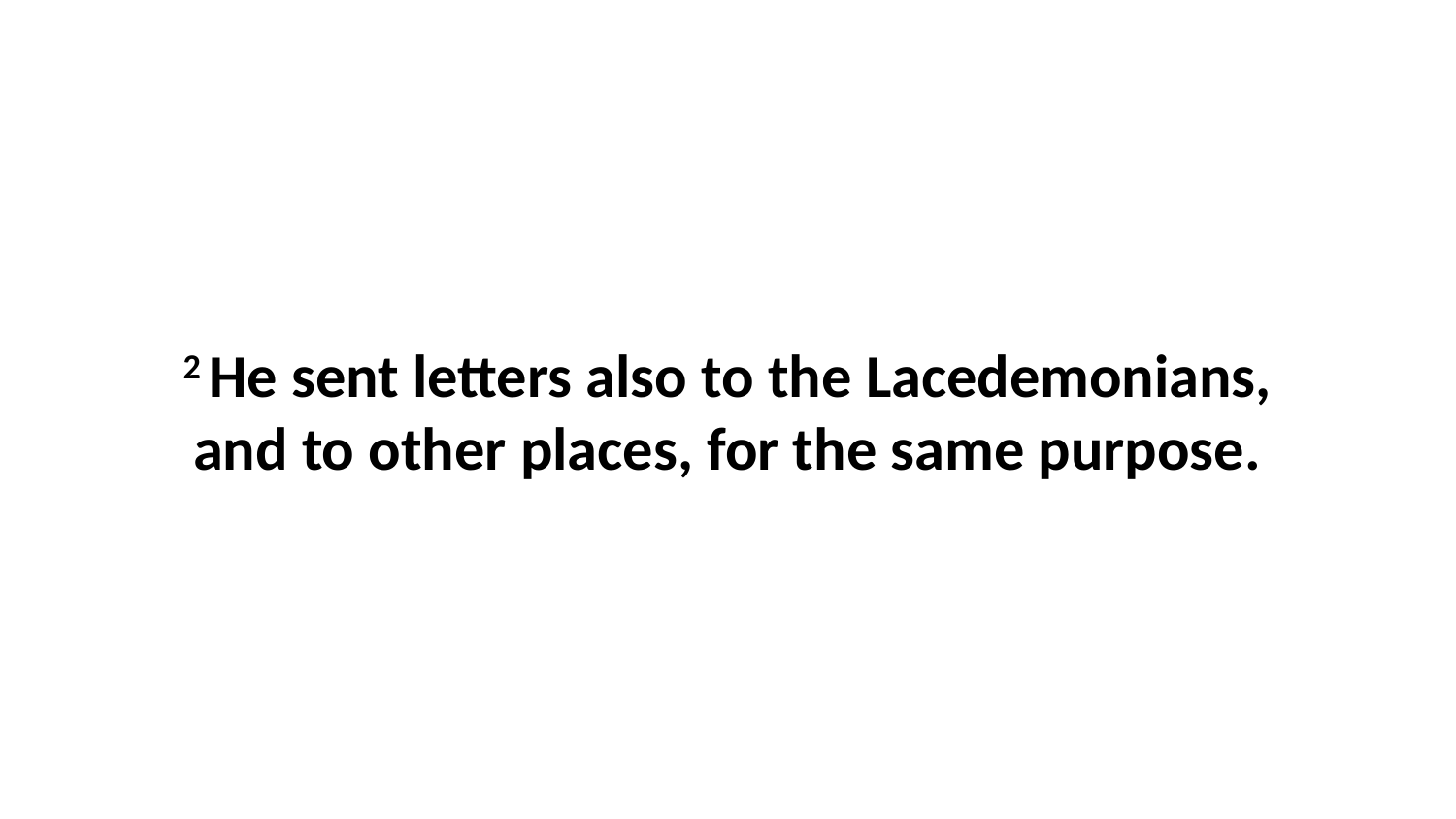

2 He sent letters also to the Lacedemonians, and to other places, for the same purpose.